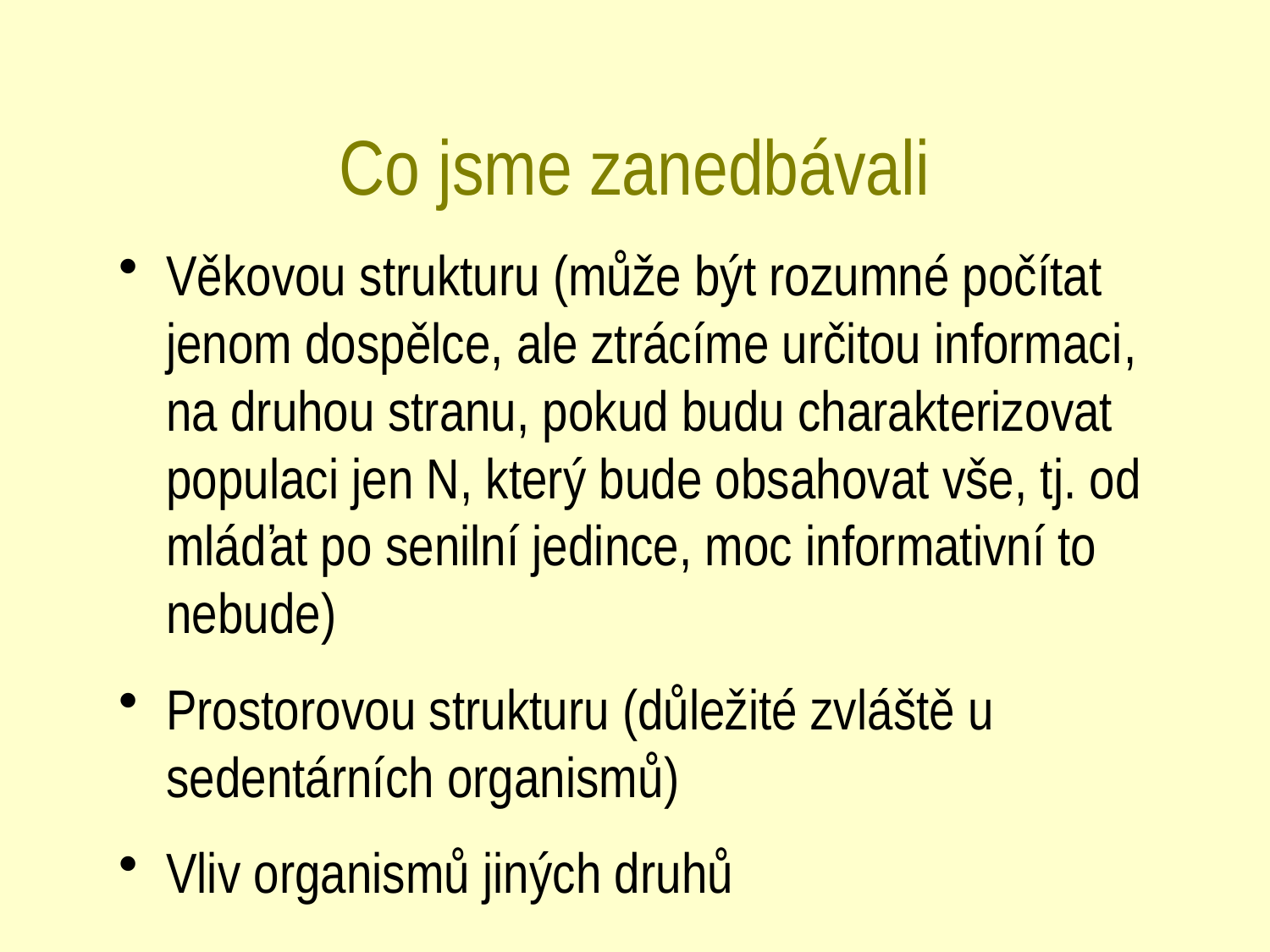

# Co jsme zanedbávali
Věkovou strukturu (může být rozumné počítat jenom dospělce, ale ztrácíme určitou informaci, na druhou stranu, pokud budu charakterizovat populaci jen N, který bude obsahovat vše, tj. od mláďat po senilní jedince, moc informativní to nebude)
Prostorovou strukturu (důležité zvláště u sedentárních organismů)
Vliv organismů jiných druhů